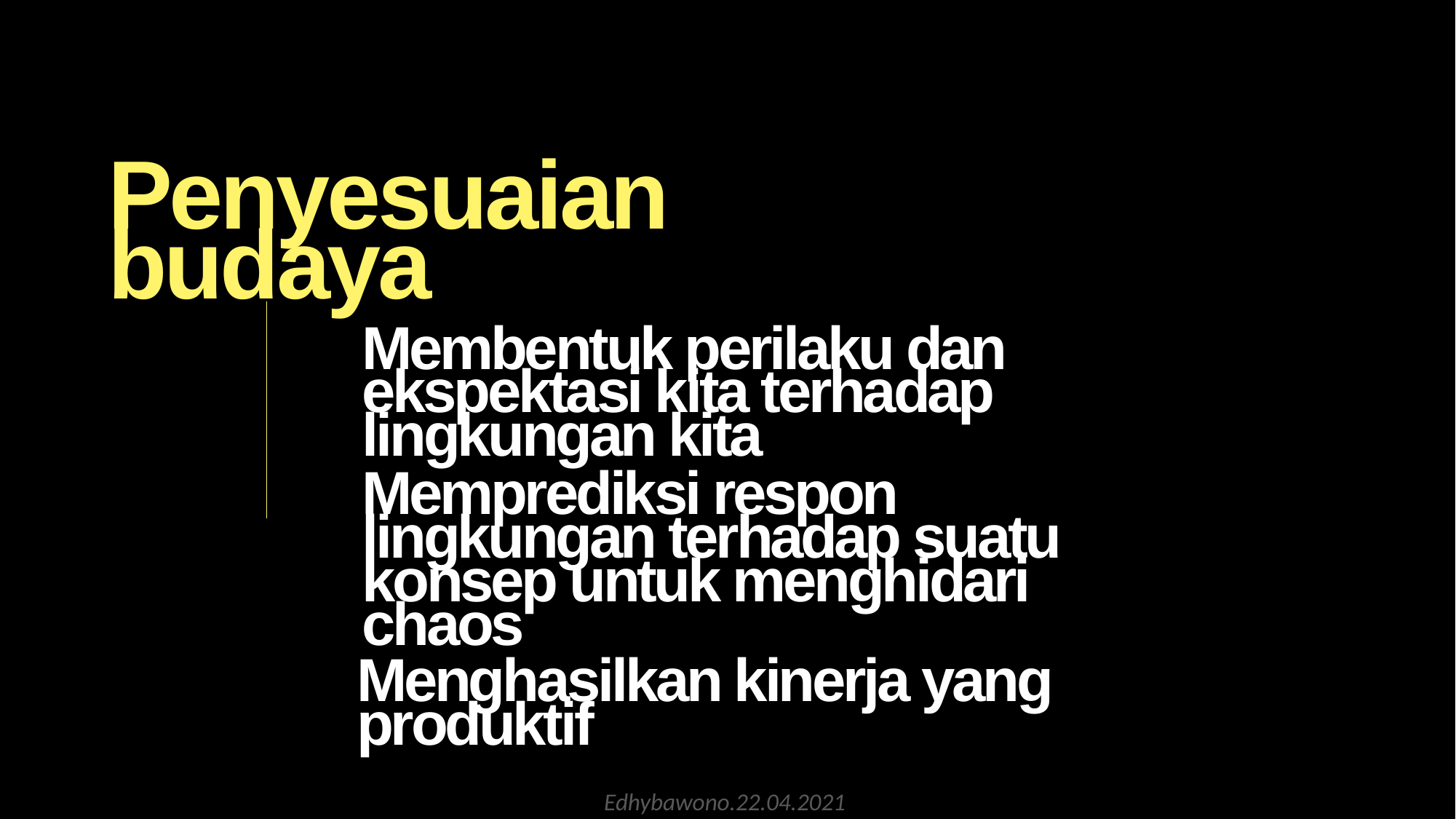

Penyesuaian budaya
Membentuk perilaku dan ekspektasi kita terhadap lingkungan kita
Memprediksi respon lingkungan terhadap suatu konsep untuk menghidari chaos
Menghasilkan kinerja yang produktif